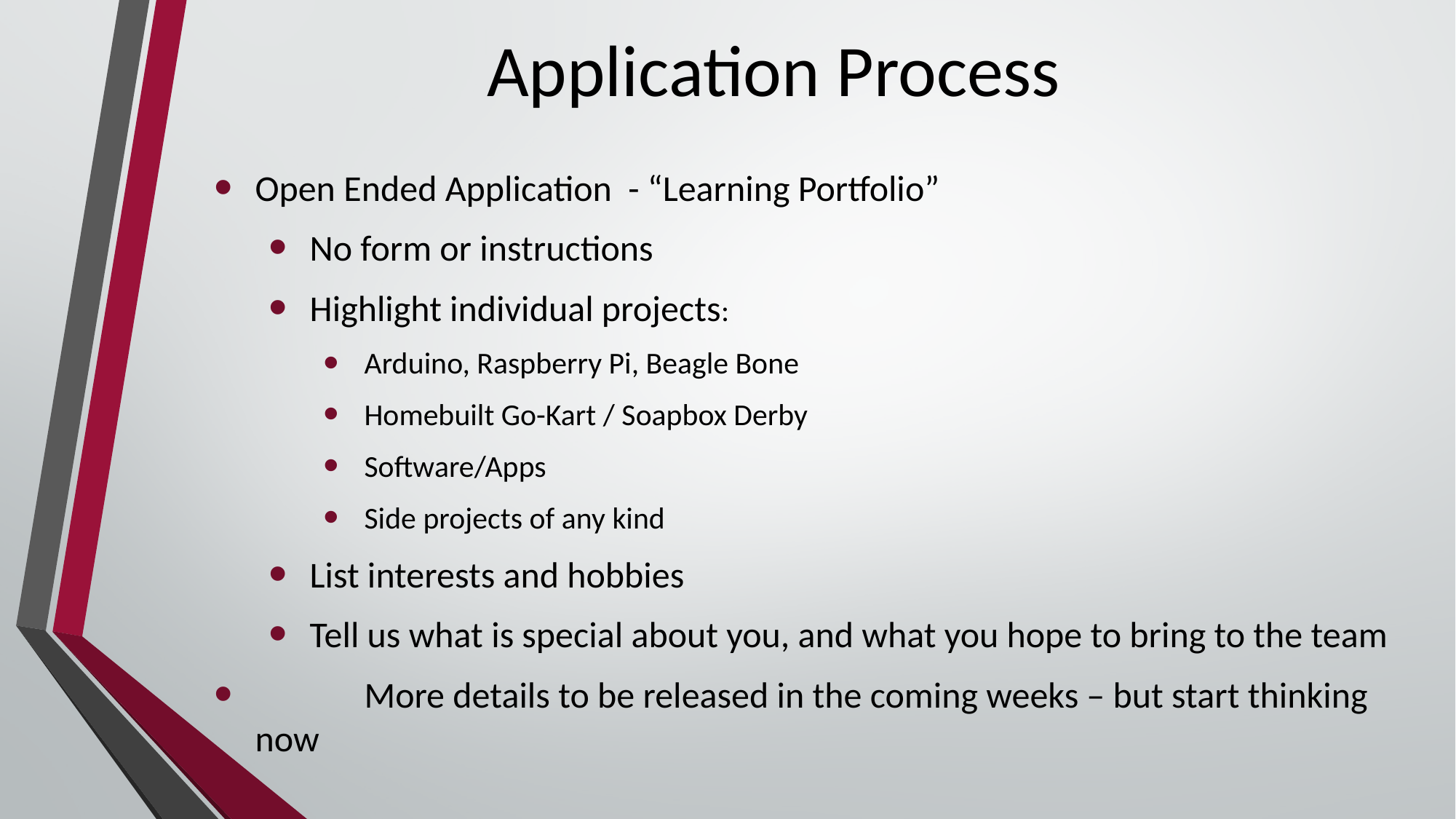

# Application Process
Open Ended Application  - “Learning Portfolio”
No form or instructions
Highlight individual projects:
Arduino, Raspberry Pi, Beagle Bone
Homebuilt Go-Kart / Soapbox Derby
Software/Apps
Side projects of any kind
List interests and hobbies
Tell us what is special about you, and what you hope to bring to the team
	More details to be released in the coming weeks – but start thinking now